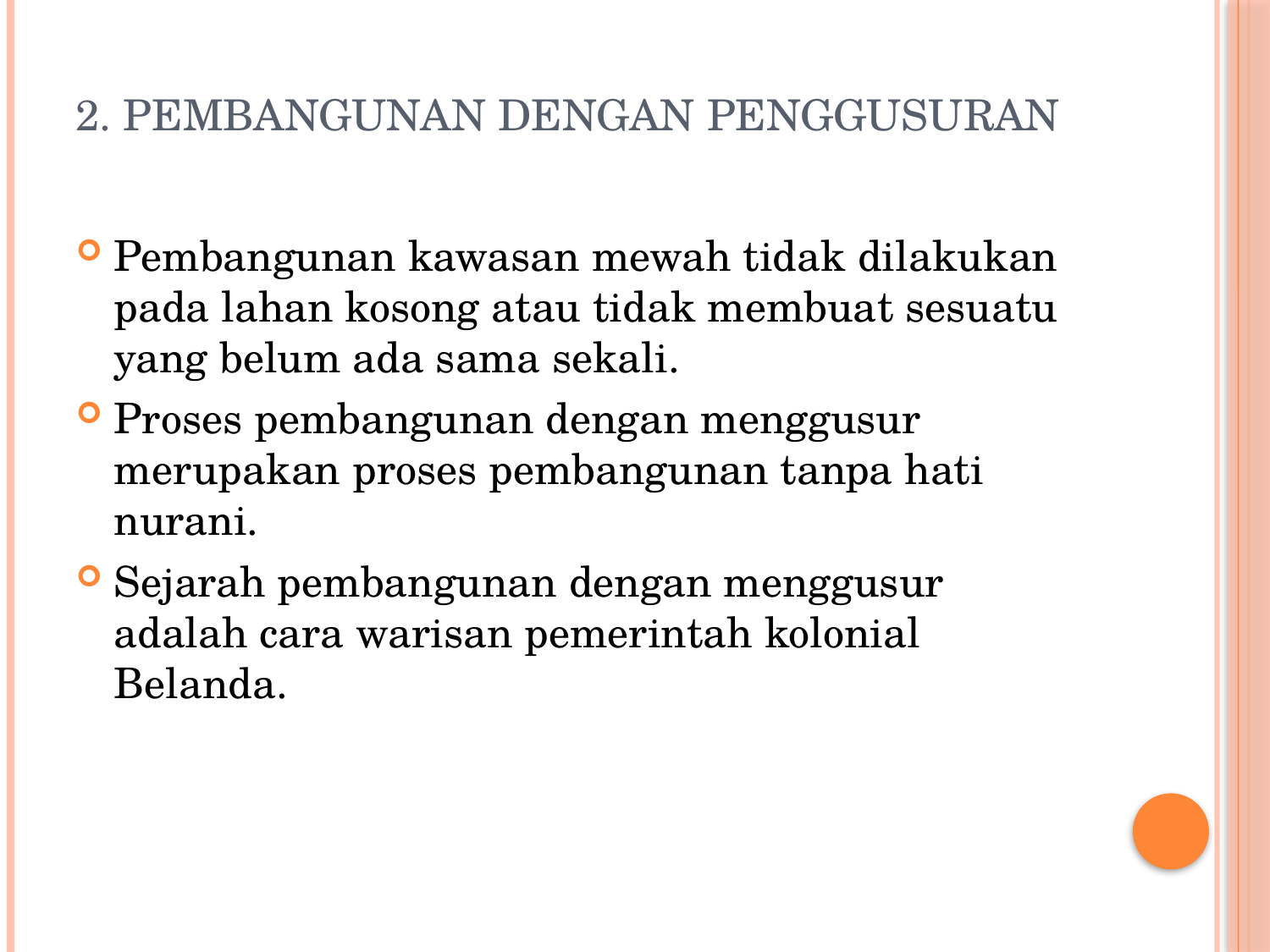

# 2. Pembangunan dengan Penggusuran
Pembangunan kawasan mewah tidak dilakukan pada lahan kosong atau tidak membuat sesuatu  yang belum ada sama sekali.
Proses pembangunan dengan menggusur merupakan proses pembangunan tanpa hati nurani.
Sejarah pembangunan dengan menggusur adalah cara warisan pemerintah kolonial Belanda.